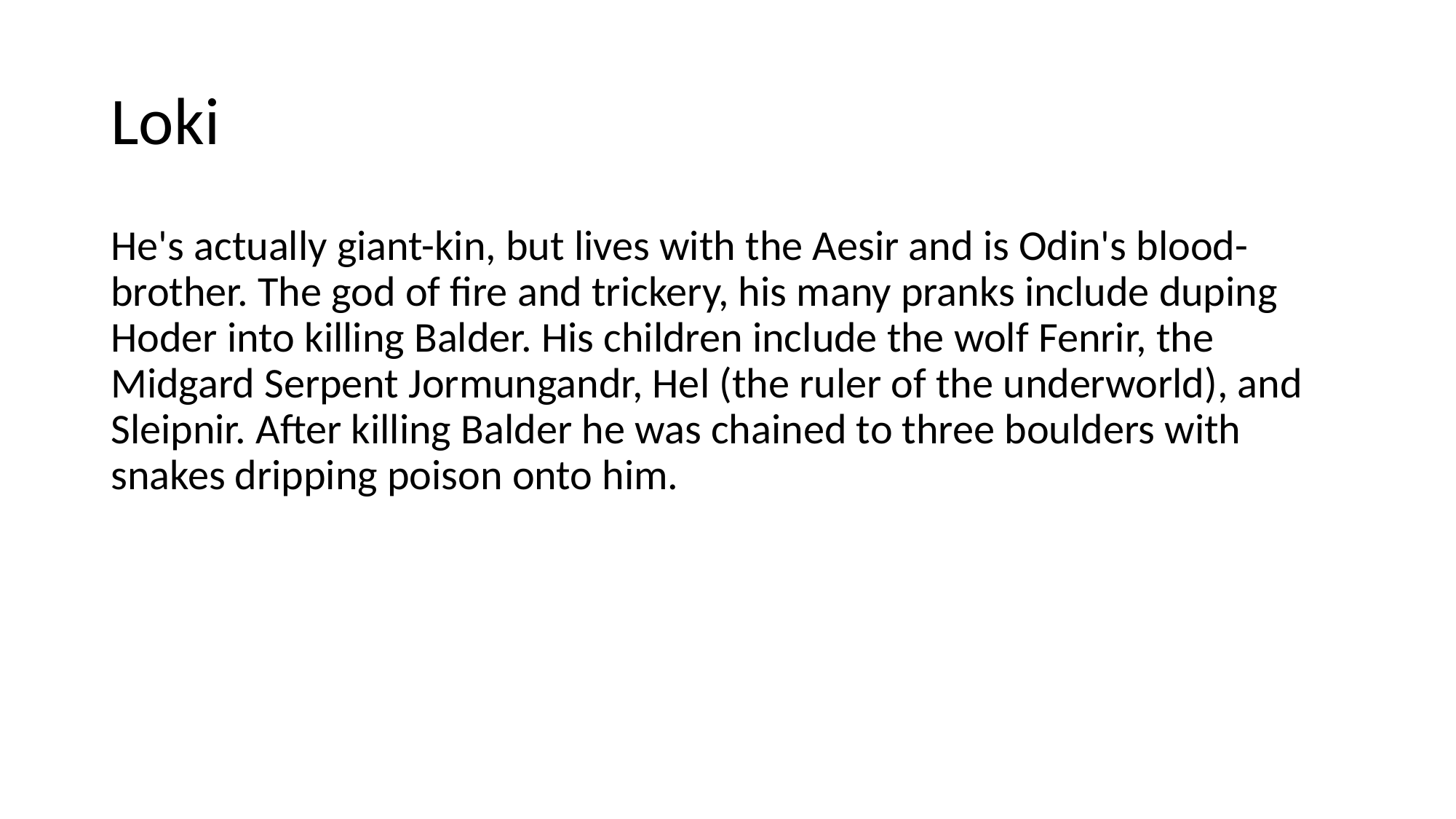

# Loki
He's actually giant-kin, but lives with the Aesir and is Odin's blood-brother. The god of fire and trickery, his many pranks include duping Hoder into killing Balder. His children include the wolf Fenrir, the Midgard Serpent Jormungandr, Hel (the ruler of the underworld), and Sleipnir. After killing Balder he was chained to three boulders with snakes dripping poison onto him.